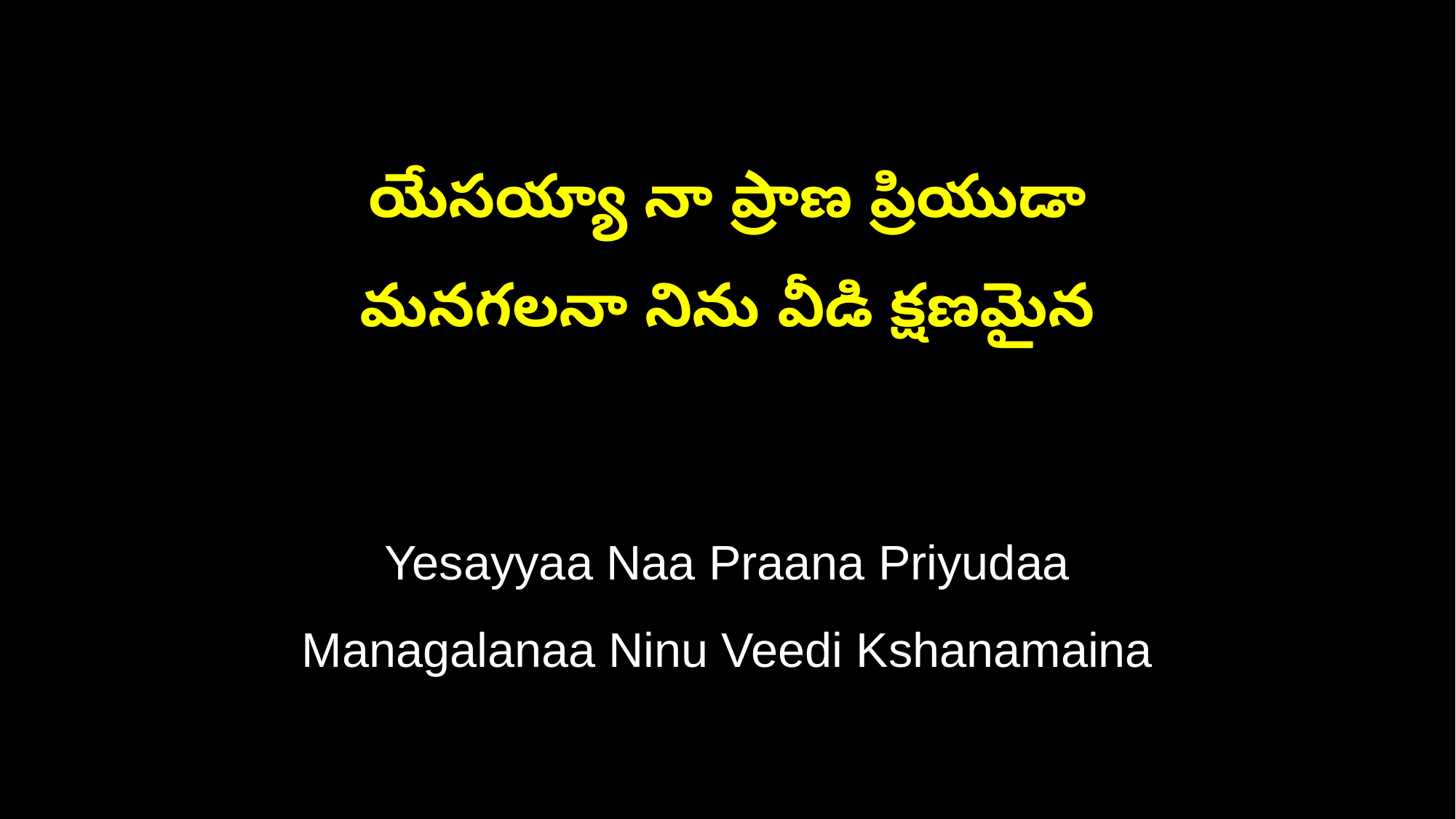

యేసయ్యా నా ప్రాణ ప్రియుడా
మనగలనా నిను వీడి క్షణమైన
Yesayyaa Naa Praana Priyudaa
Managalanaa Ninu Veedi Kshanamaina